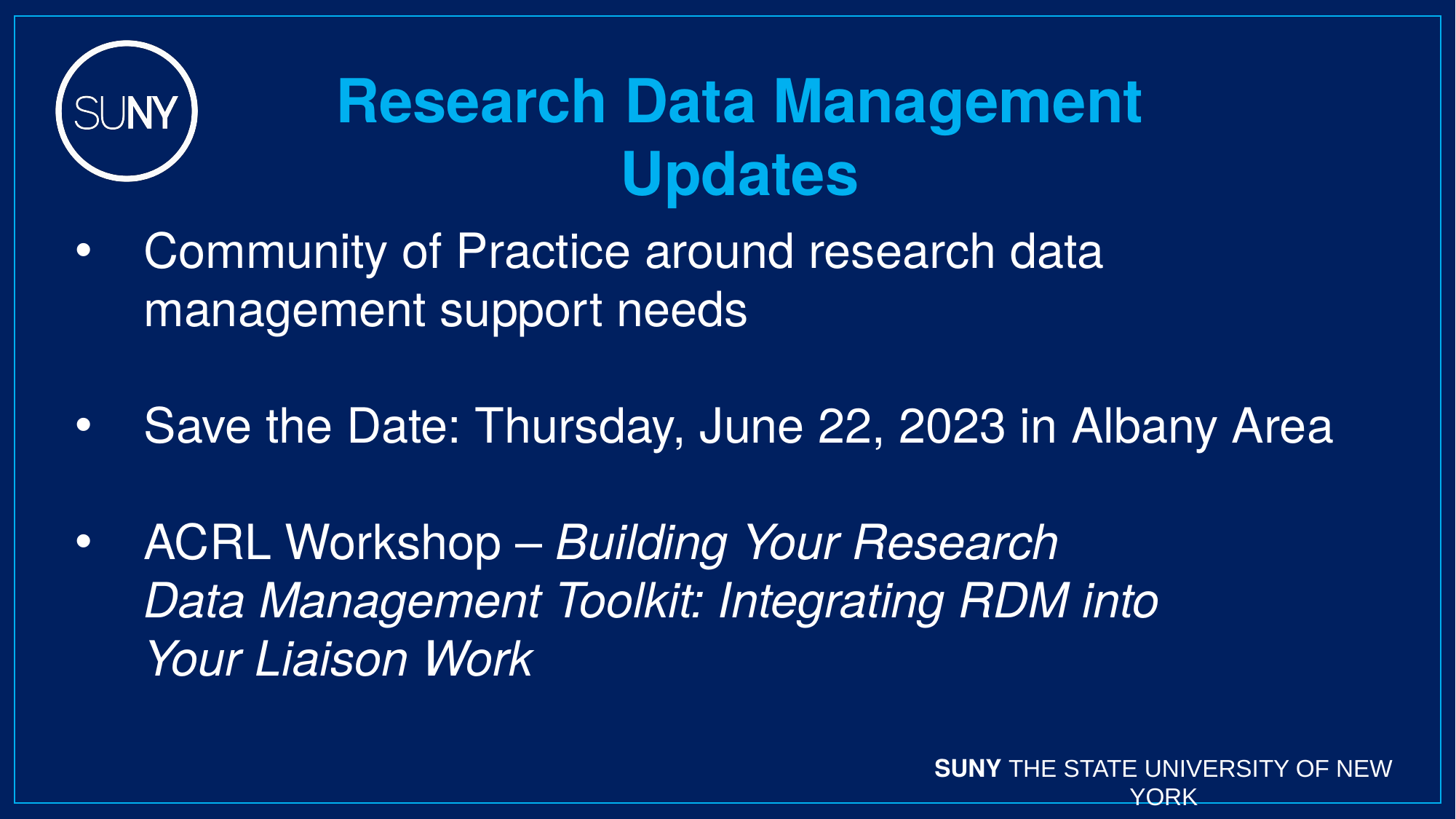

Research Data Management Updates
Community of Practice around research data management support needs

Save the Date: Thursday, June 22, 2023 in Albany Area

ACRL Workshop – Building Your Research Data Management Toolkit: Integrating RDM into Your Liaison Work